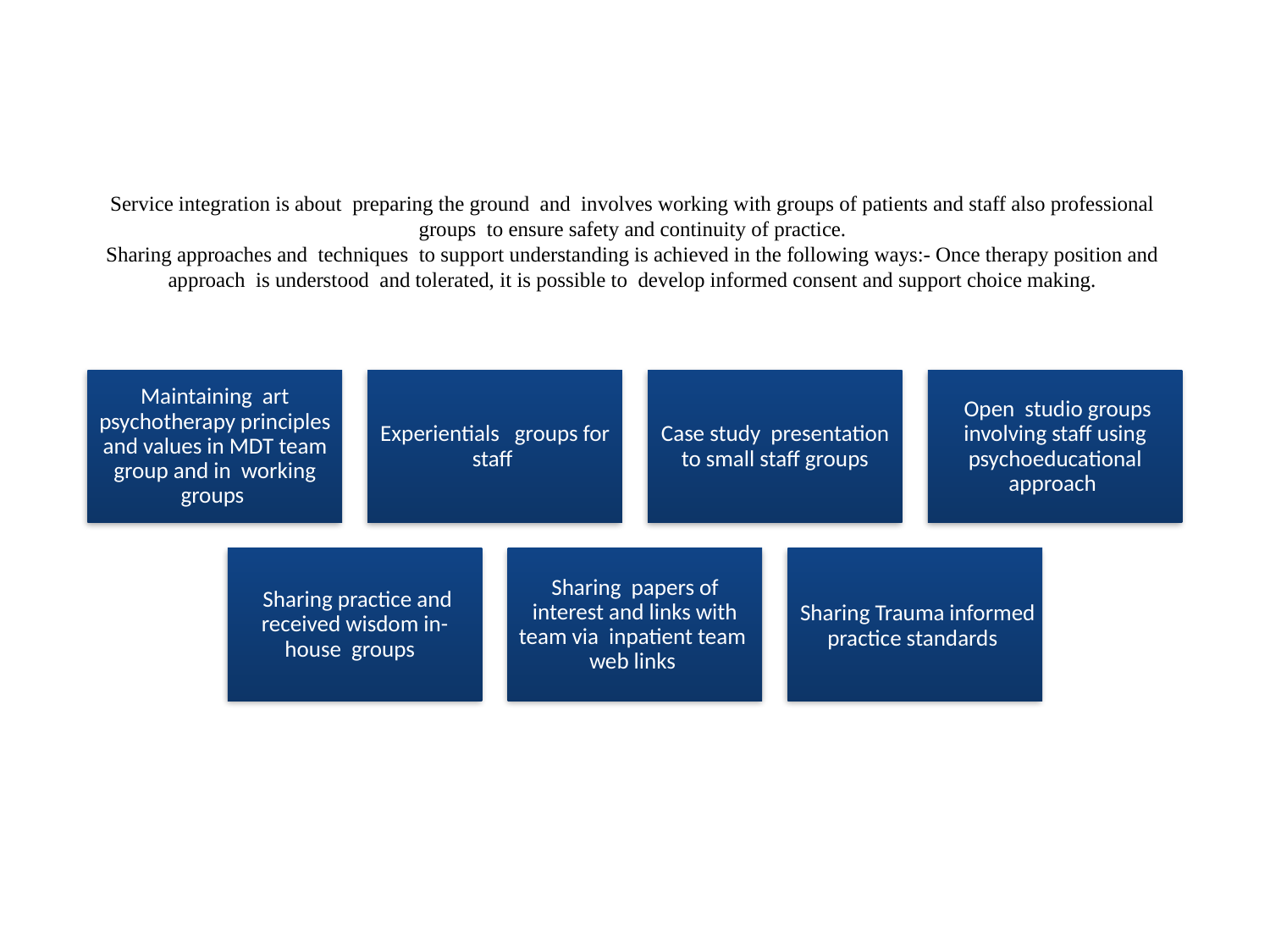

# Service integration is about  preparing the ground  and  involves working with groups of patients and staff also professional groups  to ensure safety and continuity of practice. Sharing approaches and  techniques  to support understanding is achieved in the following ways:- Once therapy position and approach  is understood  and tolerated, it is possible to  develop informed consent and support choice making.
Maintaining  art psychotherapy principles and values in MDT team group and in  working groups
Experientials   groups for staff
Case study  presentation to small staff groups
 Open  studio groups involving staff using psychoeducational approach
 Sharing practice and received wisdom in-house  groups
Sharing  papers of interest and links with team via  inpatient team  web links

 Sharing Trauma informed practice standards